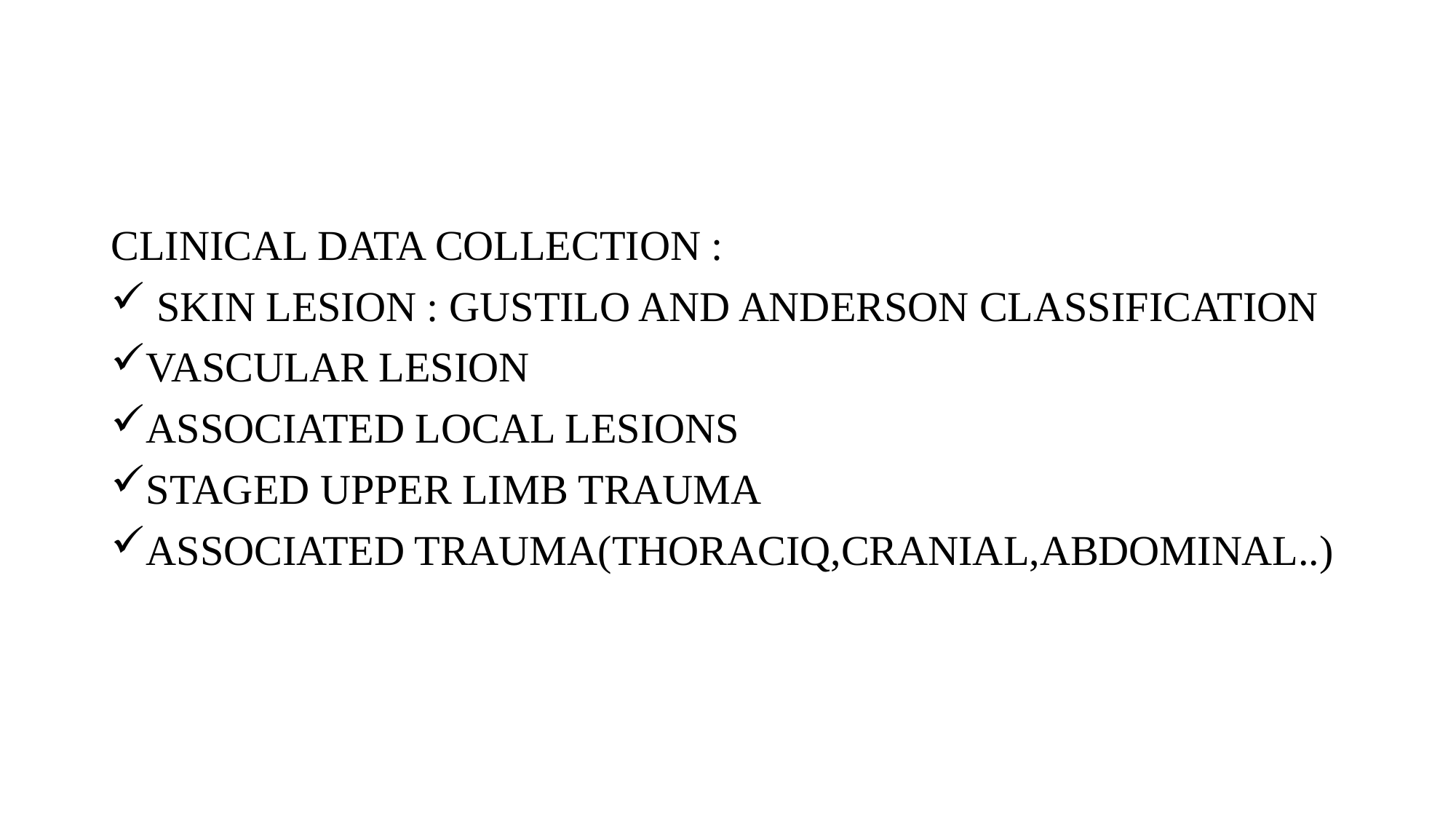

#
CLINICAL DATA COLLECTION :
 SKIN LESION : GUSTILO AND ANDERSON CLASSIFICATION
VASCULAR LESION
ASSOCIATED LOCAL LESIONS
STAGED UPPER LIMB TRAUMA
ASSOCIATED TRAUMA(THORACIQ,CRANIAL,ABDOMINAL..)